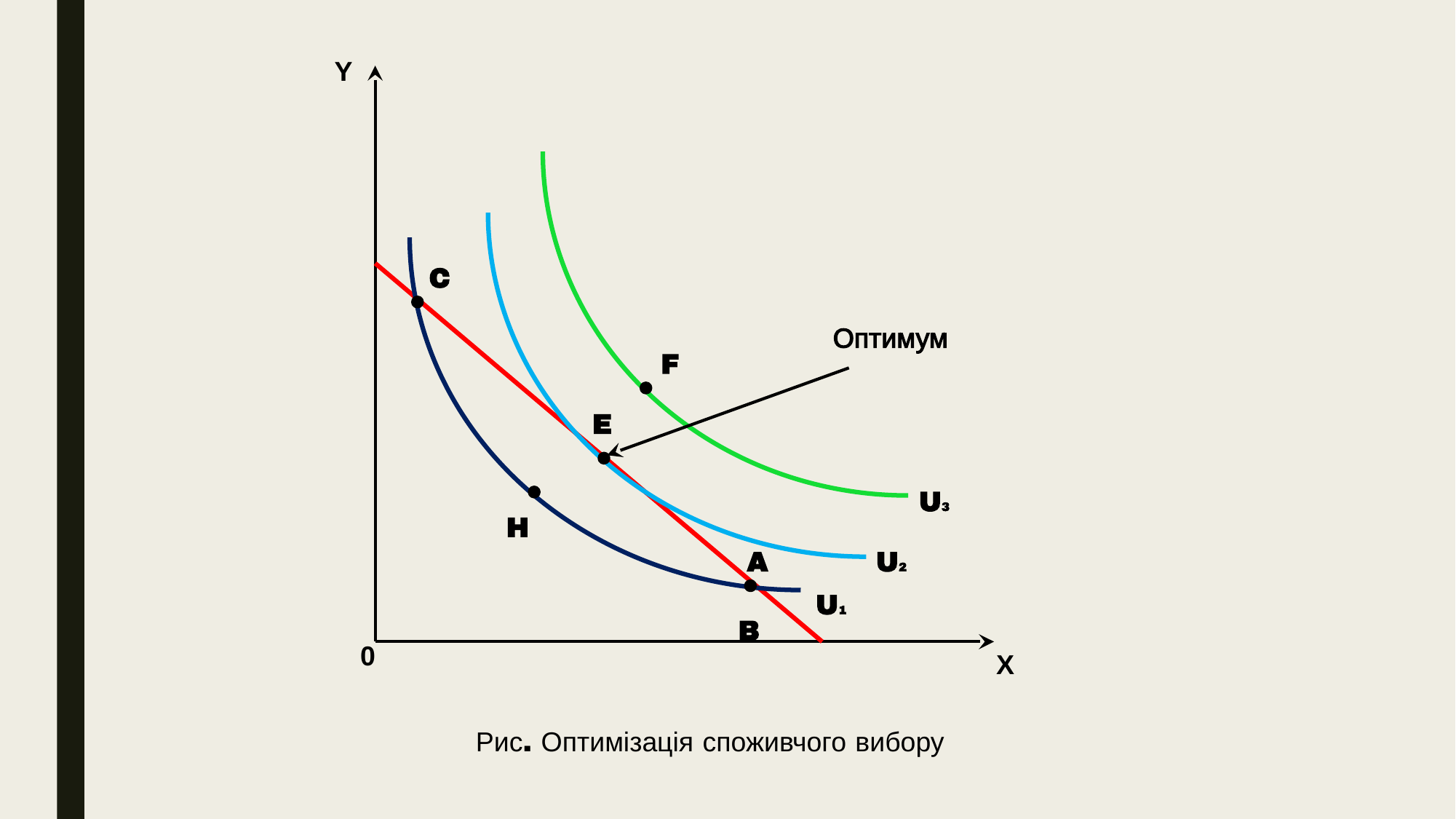

Y
C

Оптимум
F

E

U3

H
A
U2

U1
B
0
X
Рис. Оптимізація споживчого вибору